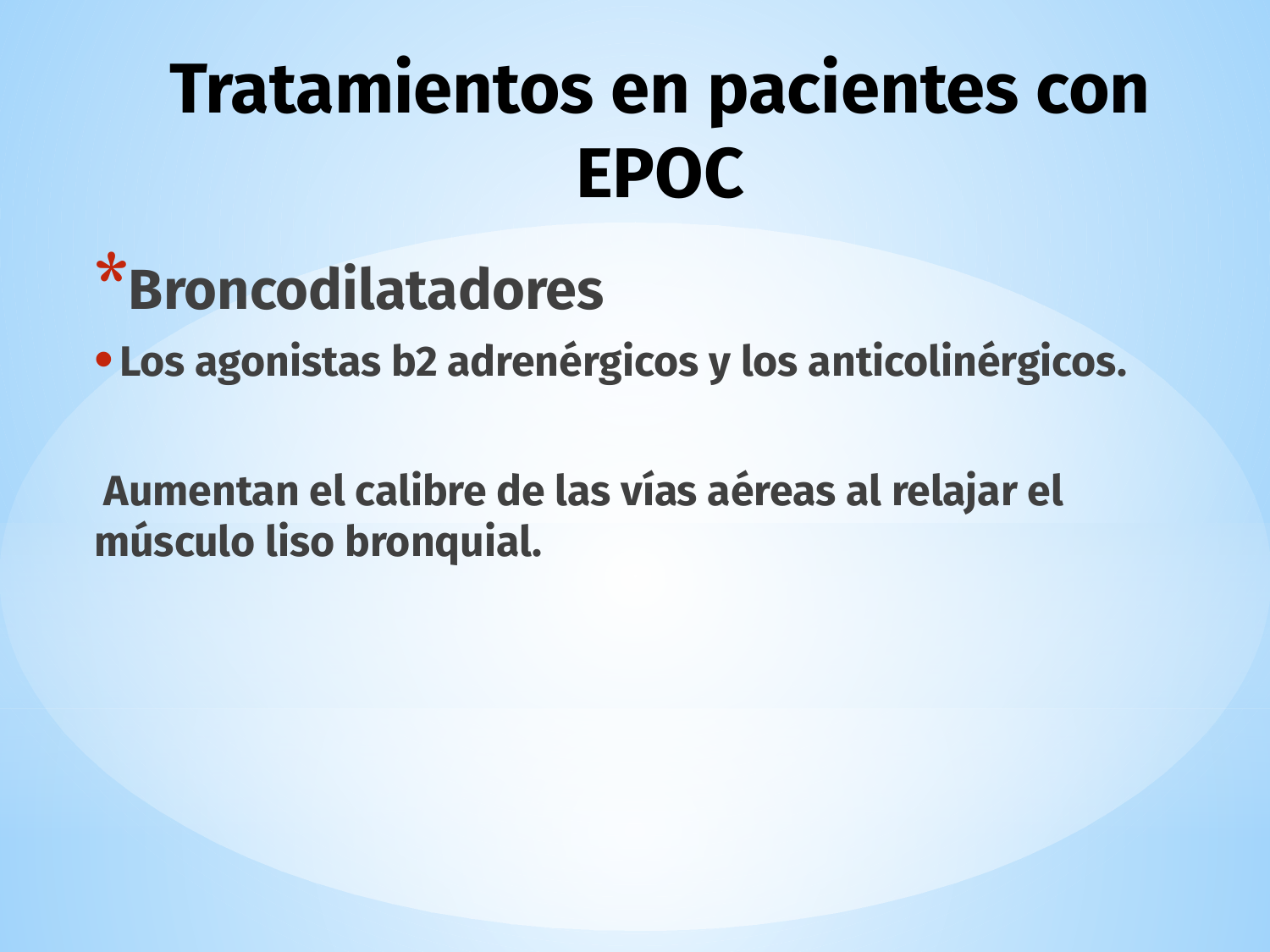

# Tratamientos en pacientes con EPOC
Broncodilatadores
Los agonistas b2 adrenérgicos y los anticolinérgicos.

 Aumentan el calibre de las vías aéreas al relajar el músculo liso bronquial.